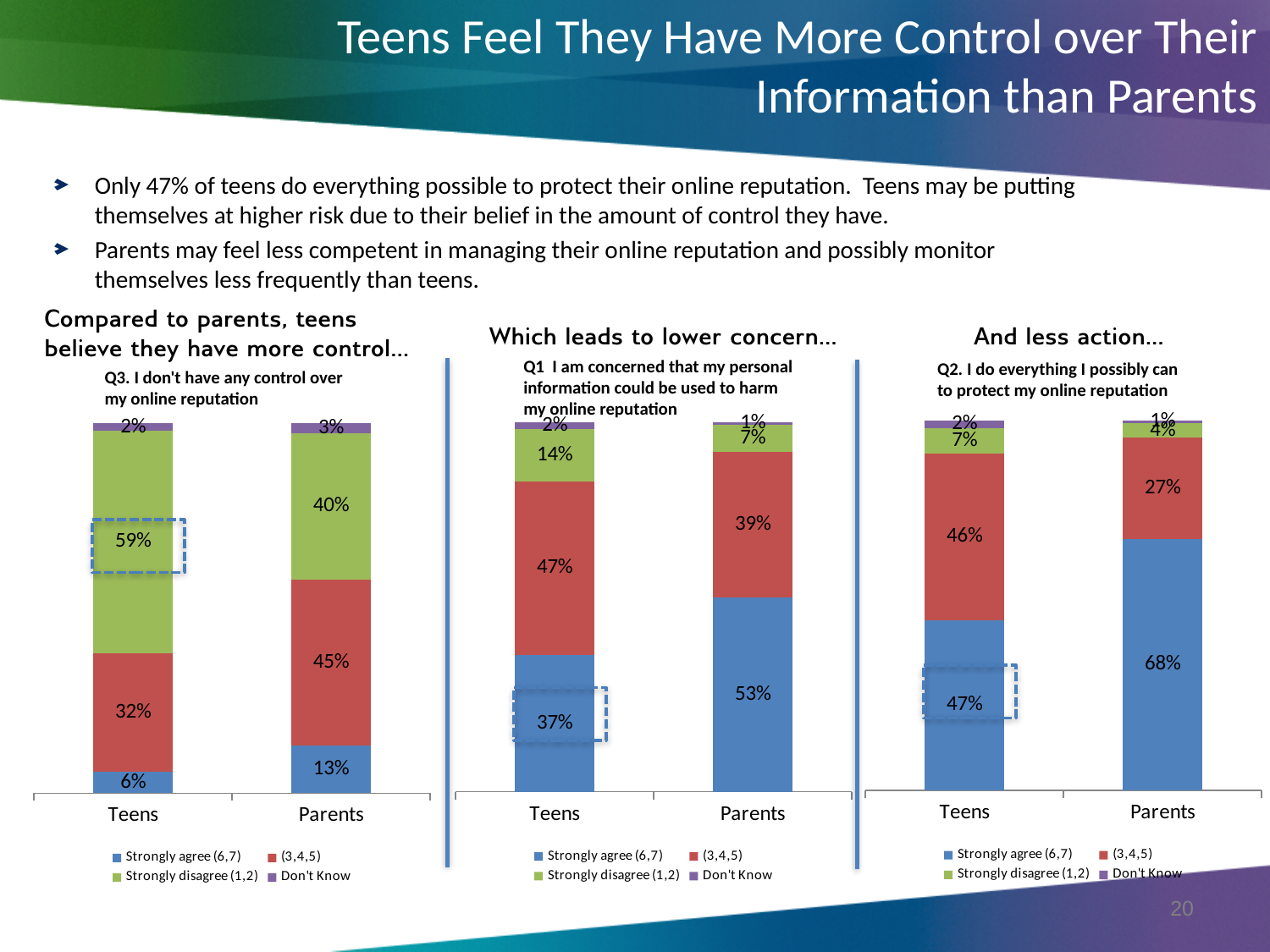

# Teens Feel They Have More Control over Their Information than Parents
Only 47% of teens do everything possible to protect their online reputation.  Teens may be putting themselves at higher risk due to their belief in the amount of control they have.
Parents may feel less competent in managing their online reputation and possibly monitor themselves less frequently than teens.

Compared to parents, teens believe they have more control…
Which leads to lower concern…
         And less action…
Q1  I am concerned that my personal information could be used to harm my online reputation

### Chart

| Category | Strongly agree (6,7) | (3,4,5) | Strongly disagree (1,2) | Don't Know |
|---|---|---|---|---|
| Teens | 0.37 | 0.47 | 0.14 | 0.02 |
| Parents | 0.525 | 0.394 | 0.073 | 0.008 |
Q2. I do everything I possibly can to protect my online reputation

### Chart

| Category | Strongly agree (6,7) | (3,4,5) | Strongly disagree (1,2) | Don't Know |
|---|---|---|---|---|
| Teens | 0.467 | 0.457 | 0.07 | 0.02 |
| Parents | 0.68 | 0.274 | 0.039 | 0.006999999999999999 |
Q3. I don't have any control over my online reputation

### Chart

| Category | Strongly agree (6,7) | (3,4,5) | Strongly disagree (1,2) | Don't Know |
|---|---|---|---|---|
| Teens | 0.055999999999999994 | 0.31699999999999995 | 0.591 | 0.02 |
| Parents | 0.129 | 0.449 | 0.395 | 0.027000000000000003 |
20